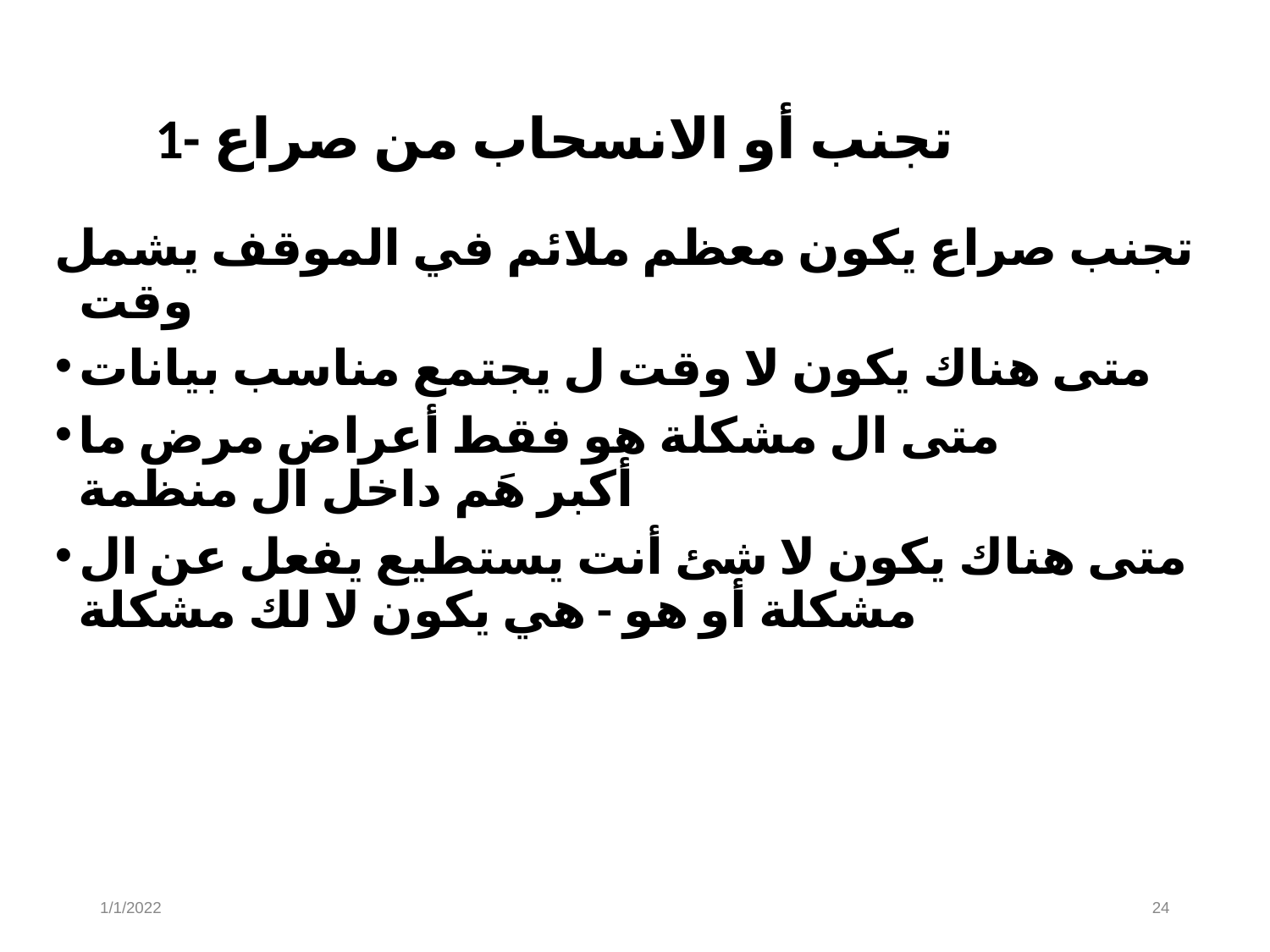

# 1- تجنب أو الانسحاب من صراع
تجنب صراع يكون معظم ملائم في الموقف يشمل وقت
متى هناك يكون لا وقت ل يجتمع مناسب بيانات
متى ال مشكلة هو فقط أعراض مرض ما أكبر هَم داخل ال منظمة
متى هناك يكون لا شئ أنت يستطيع يفعل عن ال مشكلة أو هو - هي يكون لا لك مشكلة
1/1/2022
24